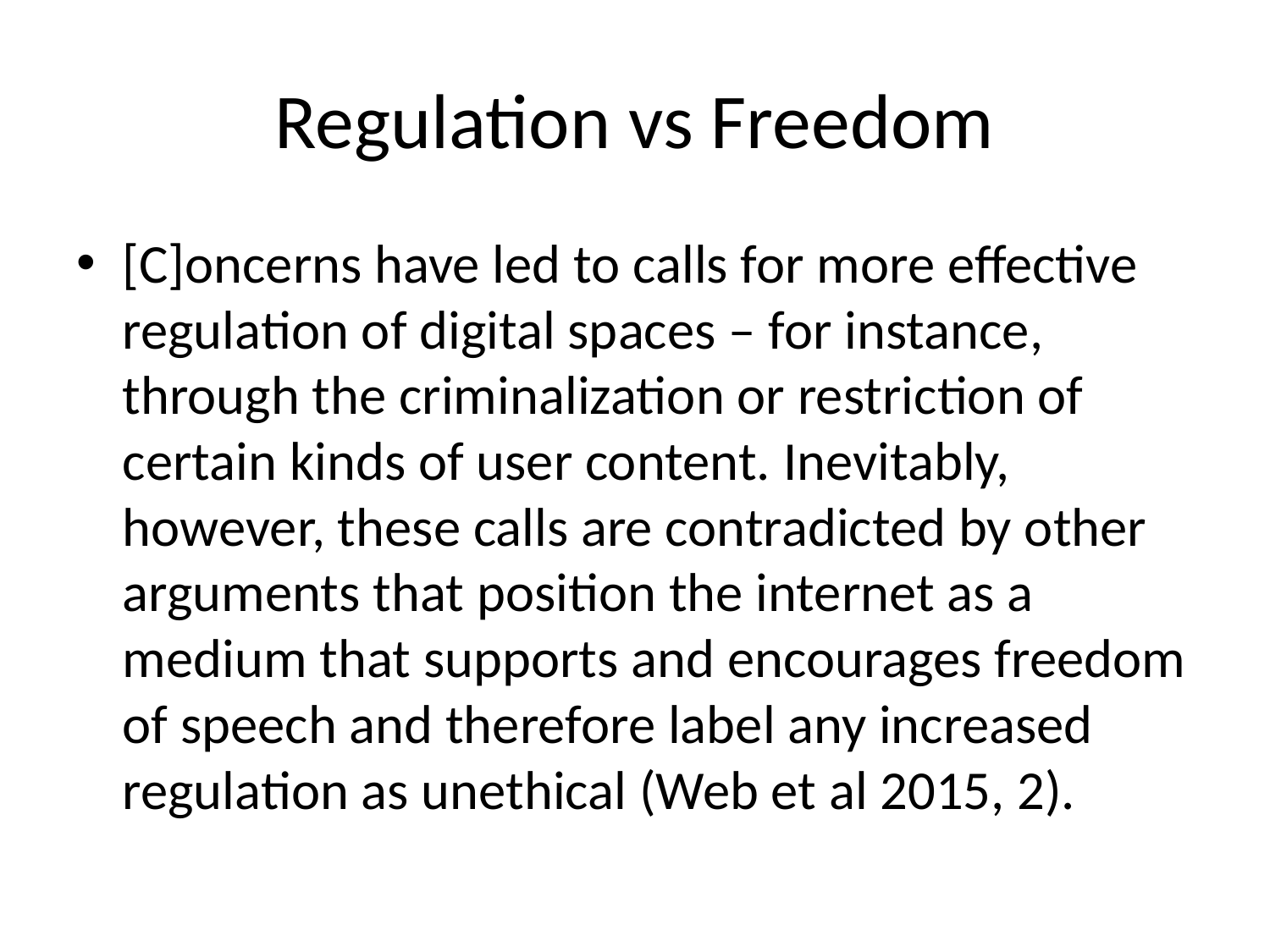

# Regulation vs Freedom
[C]oncerns have led to calls for more effective regulation of digital spaces – for instance, through the criminalization or restriction of certain kinds of user content. Inevitably, however, these calls are contradicted by other arguments that position the internet as a medium that supports and encourages freedom of speech and therefore label any increased regulation as unethical (Web et al 2015, 2).